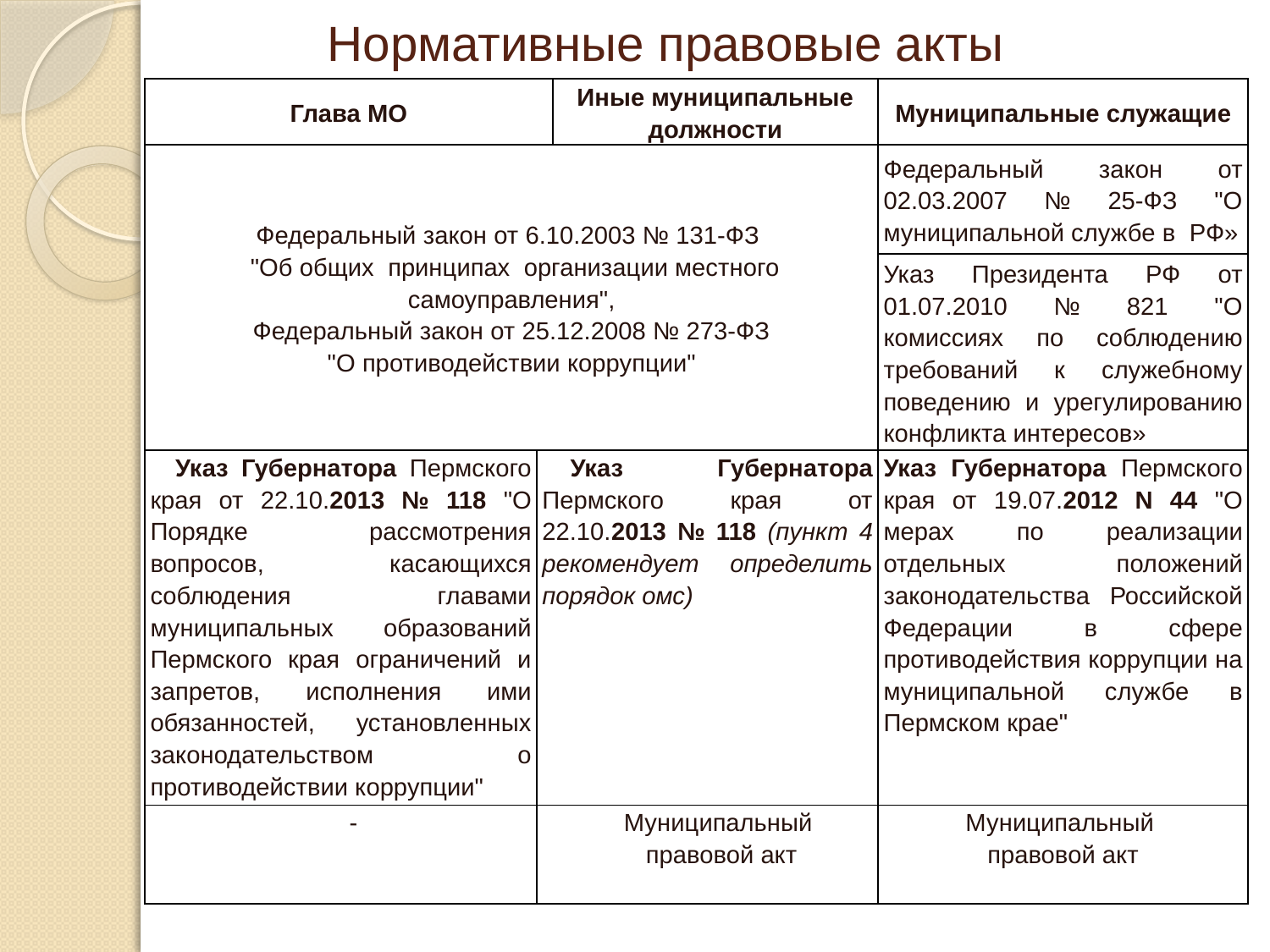

# Нормативные правовые акты
| Глава МО |  | Иные муниципальные должности | Муниципальные служащие |
| --- | --- | --- | --- |
| Федеральный закон от 6.10.2003 № 131-ФЗ "Об общих принципах организации местного самоуправления", Федеральный закон от 25.12.2008 № 273-ФЗ "О противодействии коррупции" |  |  | Федеральный закон от 02.03.2007 № 25-ФЗ "О муниципальной службе в РФ» |
|  |  |  | Указ Президента РФ от 01.07.2010 № 821 "О комиссиях по соблюдению требований к служебному поведению и урегулированию конфликта интересов» |
| Указ Губернатора Пермского края от 22.10.2013 № 118 "О Порядке рассмотрения вопросов, касающихся соблюдения главами муниципальных образований Пермского края ограничений и запретов, исполнения ими обязанностей, установленных законодательством о противодействии коррупции" | Указ Губернатора Пермского края от 22.10.2013 № 118 (пункт 4 рекомендует определить порядок омс) |  | Указ Губернатора Пермского края от 19.07.2012 N 44 "О мерах по реализации отдельных положений законодательства Российской Федерации в сфере противодействия коррупции на муниципальной службе в Пермском крае" |
| - | Муниципальный правовой акт |  | Муниципальный правовой акт |